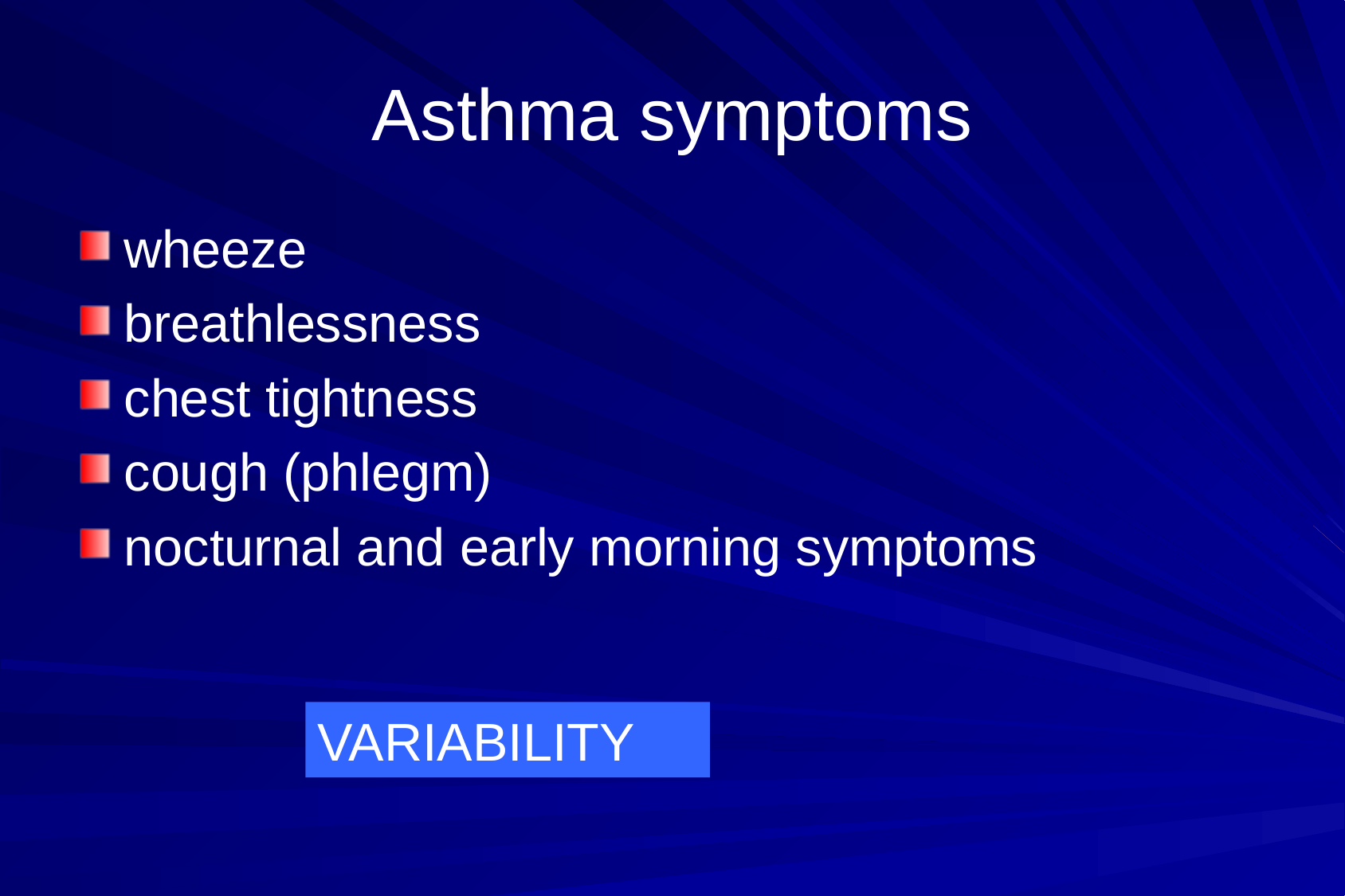

# Asthma symptoms
wheeze
breathlessness
chest tightness
cough (phlegm)
nocturnal and early morning symptoms
VARIABILITY